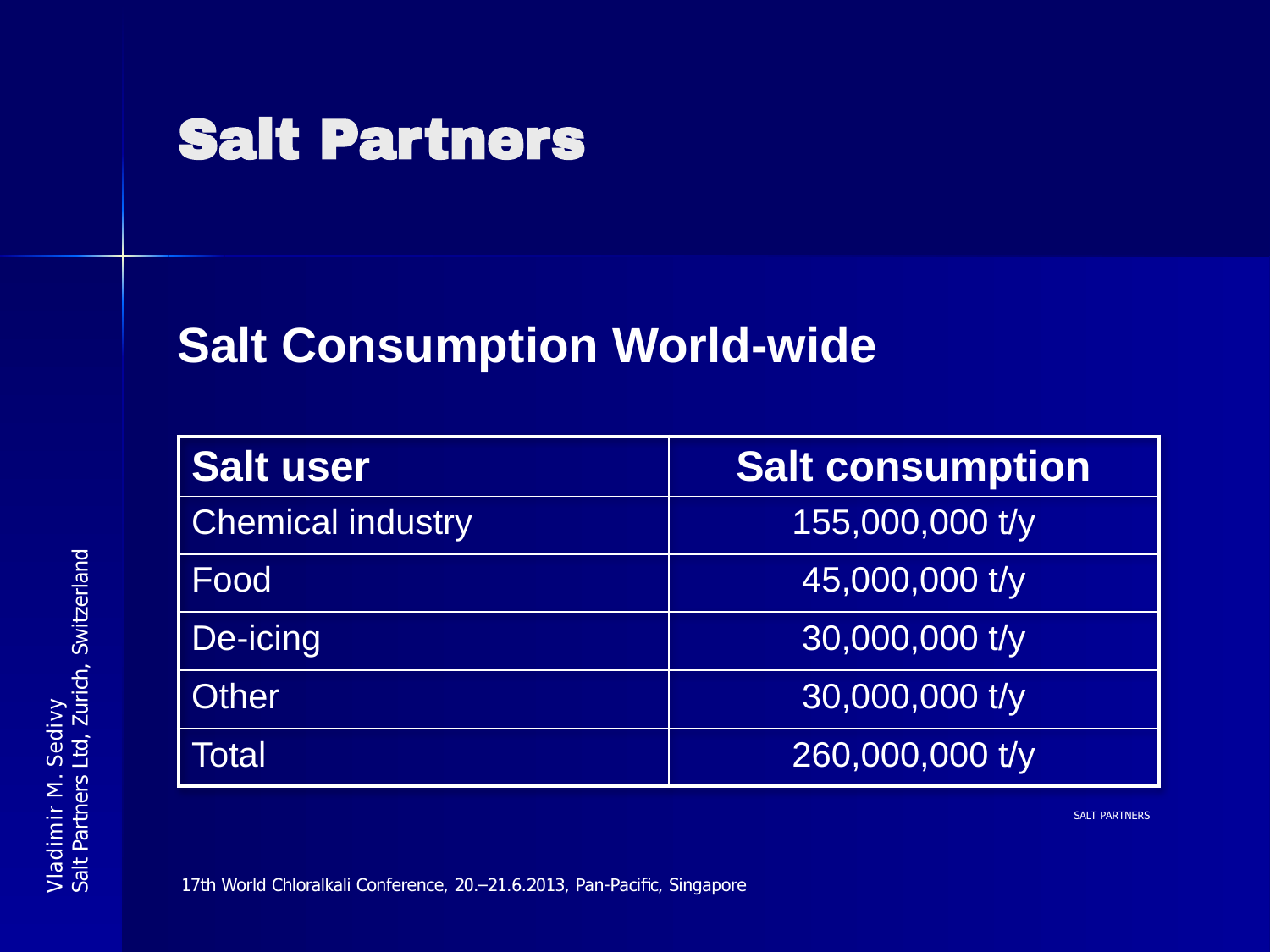

# Salt Partners

Salt Consumption World-wide
| Salt user | Salt consumption |
| --- | --- |
| Chemical industry | 155,000,000 t/y |
| Food | 45,000,000 t/y |
| De-icing | 30,000,000 t/y |
| Other | 30,000,000 t/y |
| Total | 260,000,000 t/y |
Vladimir M. Sedivy
Salt Partners Ltd, Zurich, Switzerland
SALT PARTNERS
17th World Chloralkali Conference, 20.–21.6.2013, Pan-Pacific, Singapore